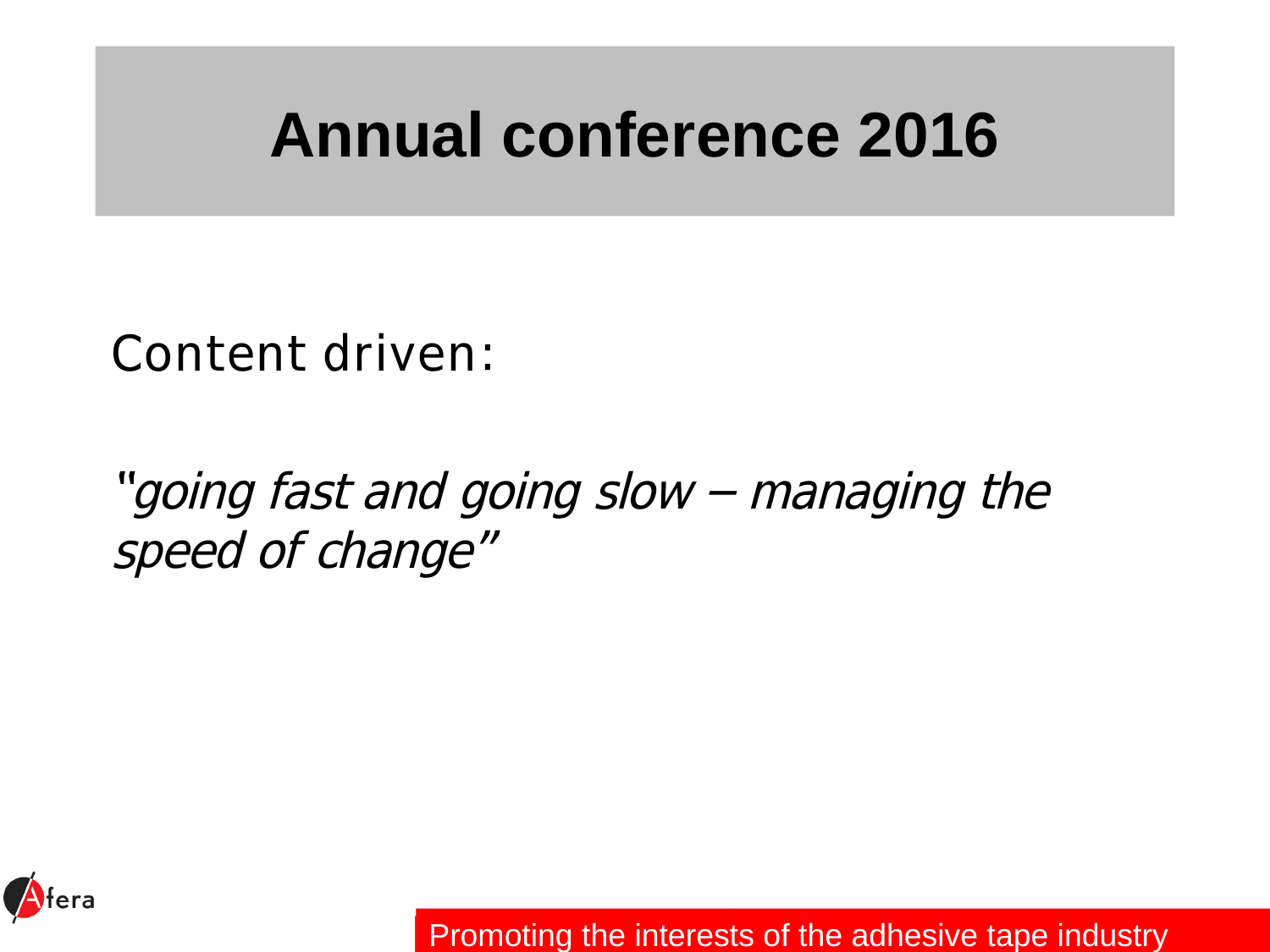

# Annual conference 2016

Content driven:

“going fast and going slow – managing the speed of change”